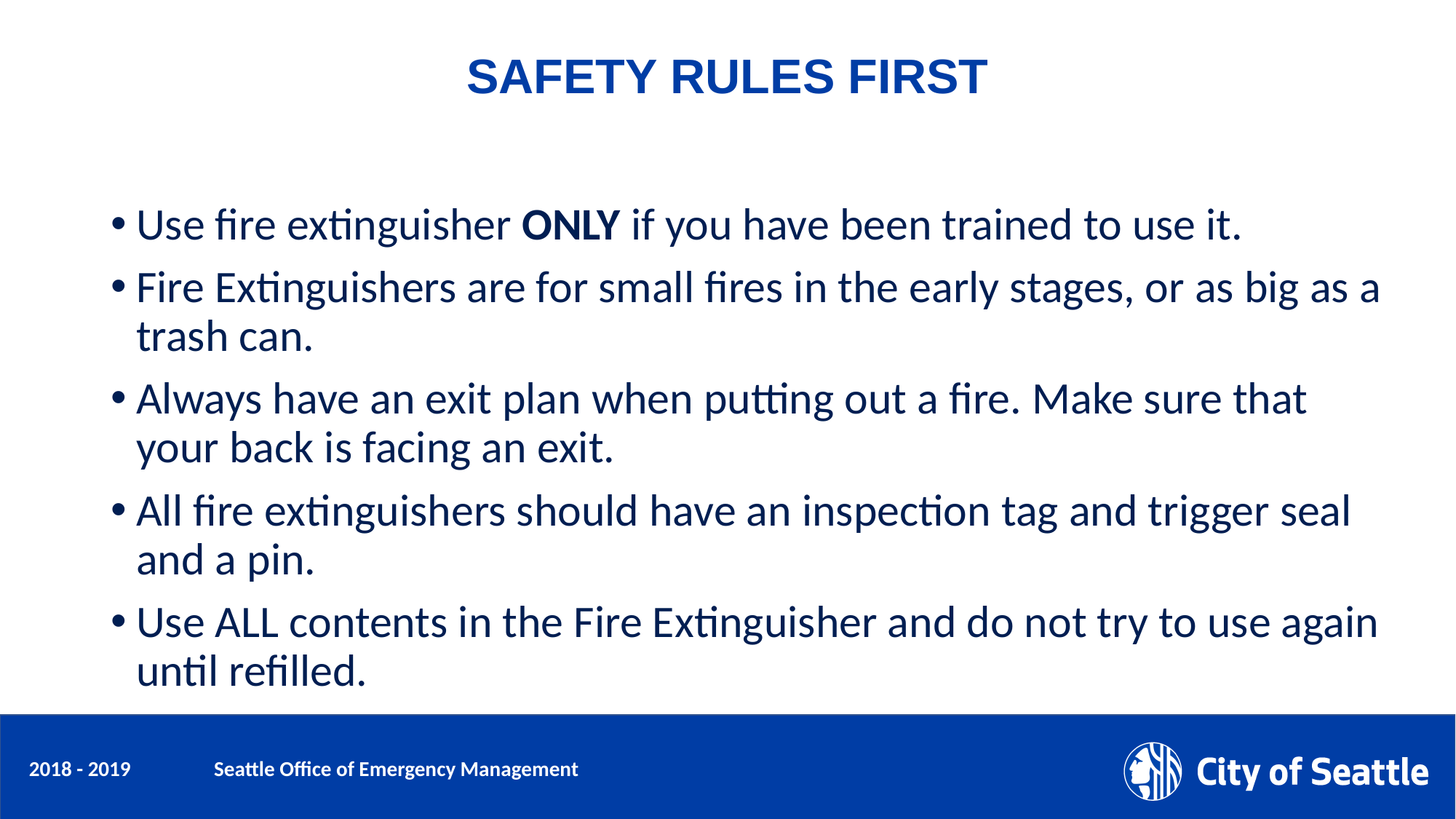

# SAFETY RULES FIRST

Use fire extinguisher ONLY if you have been trained to use it.
Fire Extinguishers are for small fires in the early stages, or as big as a trash can.
Always have an exit plan when putting out a fire. Make sure that your back is facing an exit.
All fire extinguishers should have an inspection tag and trigger seal and a pin.
Use ALL contents in the Fire Extinguisher and do not try to use again until refilled.